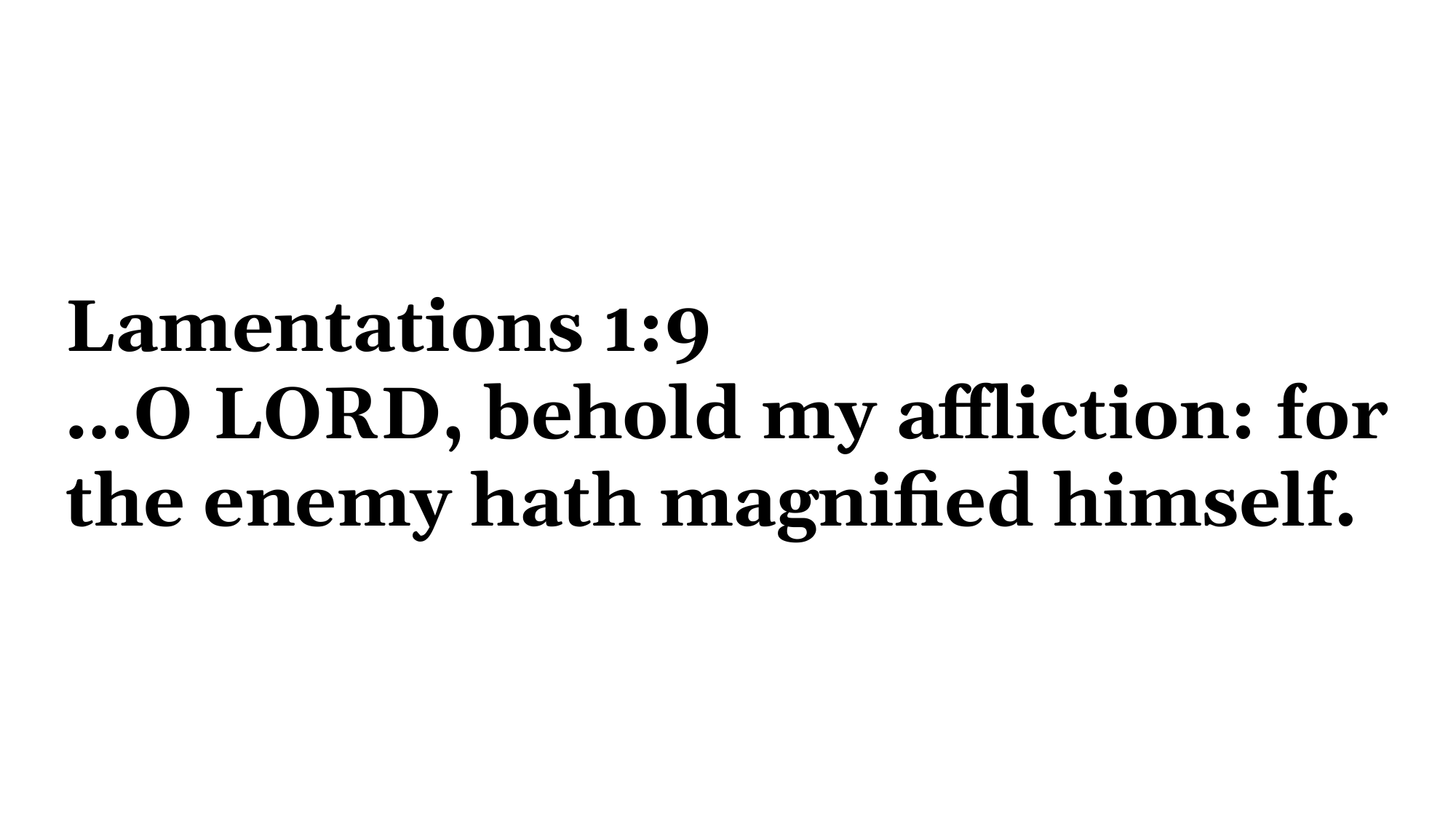

Lamentations 1:9
…O LORD, behold my affliction: for the enemy hath magnified himself.